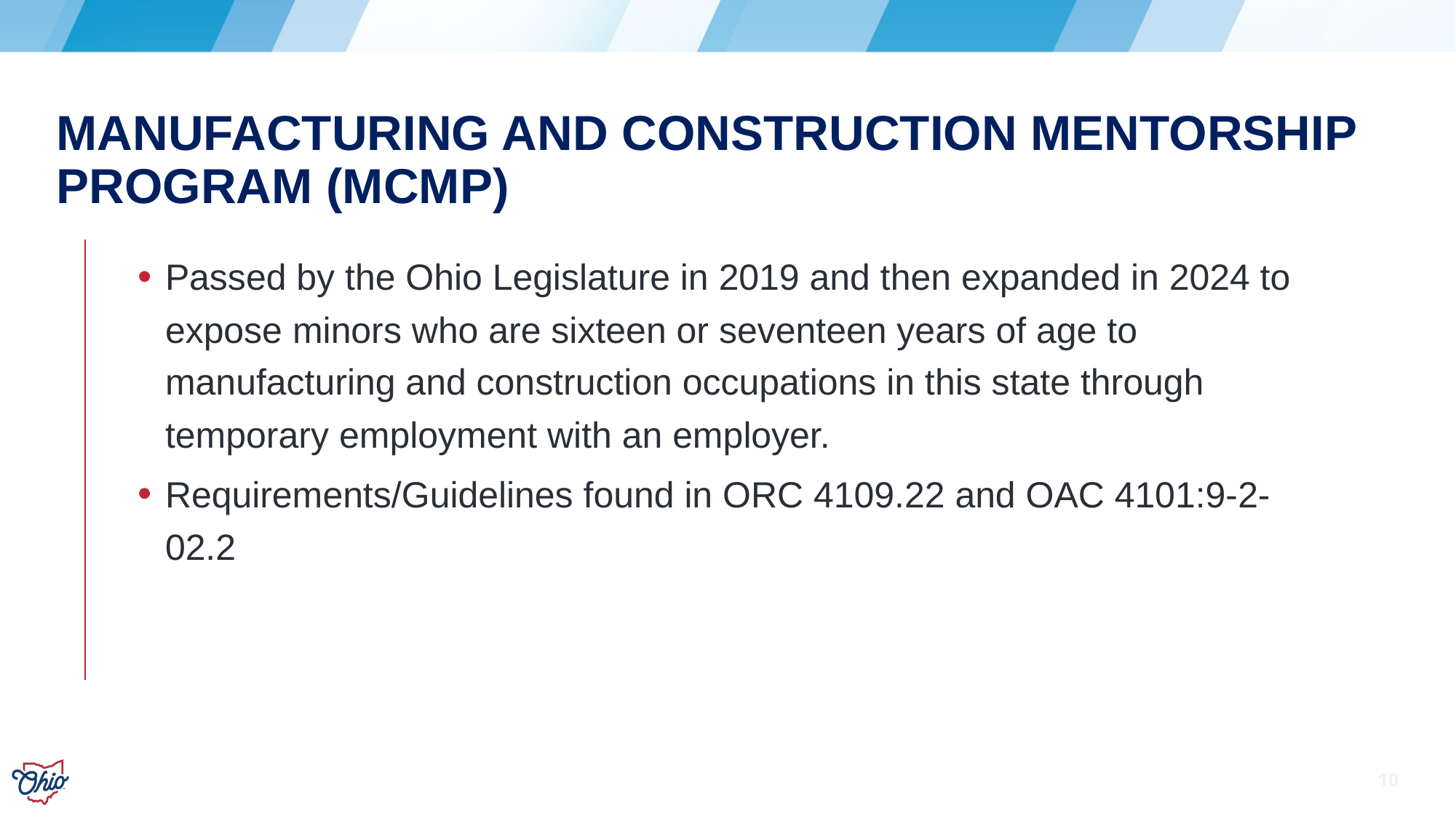

# Manufacturing and COnstruction Mentorship Program (MCMP)
Passed by the Ohio Legislature in 2019 and then expanded in 2024 to expose minors who are sixteen or seventeen years of age to manufacturing and construction occupations in this state through temporary employment with an employer.
Requirements/Guidelines found in ORC 4109.22 and OAC 4101:9-2-02.2

10